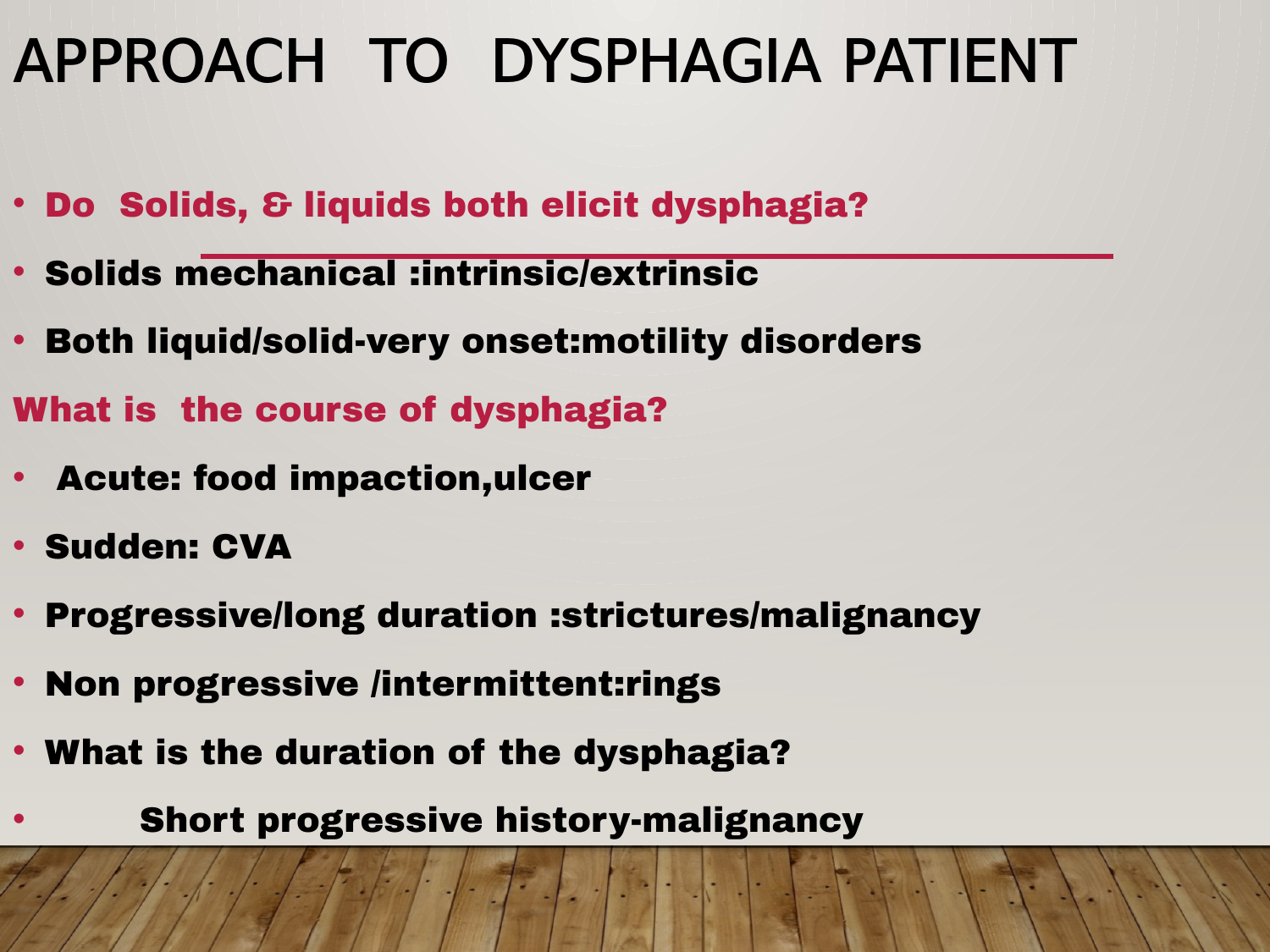

# Approach  to  dysphagia patient
Do  Solids, & liquids both elicit dysphagia?
Solids mechanical :intrinsic/extrinsic
Both liquid/solid-very onset:motility disorders
What is  the course of dysphagia?
 Acute: food impaction,ulcer
Sudden: CVA
Progressive/long duration :strictures/malignancy
Non progressive /intermittent:rings
What is the duration of the dysphagia?
        Short progressive history-malignancy